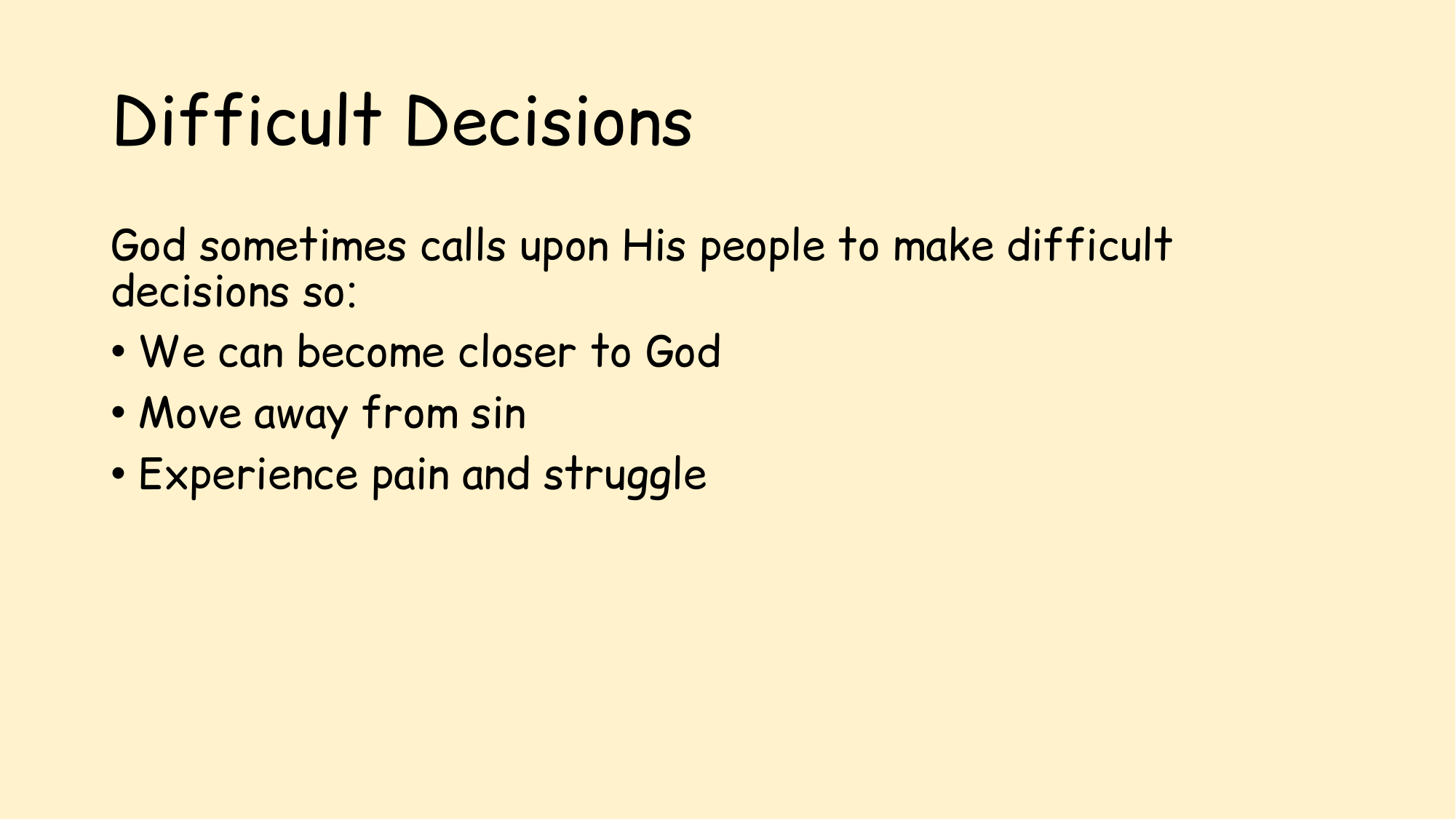

# Difficult Decisions
God sometimes calls upon His people to make difficult decisions so:
We can become closer to God
Move away from sin
Experience pain and struggle